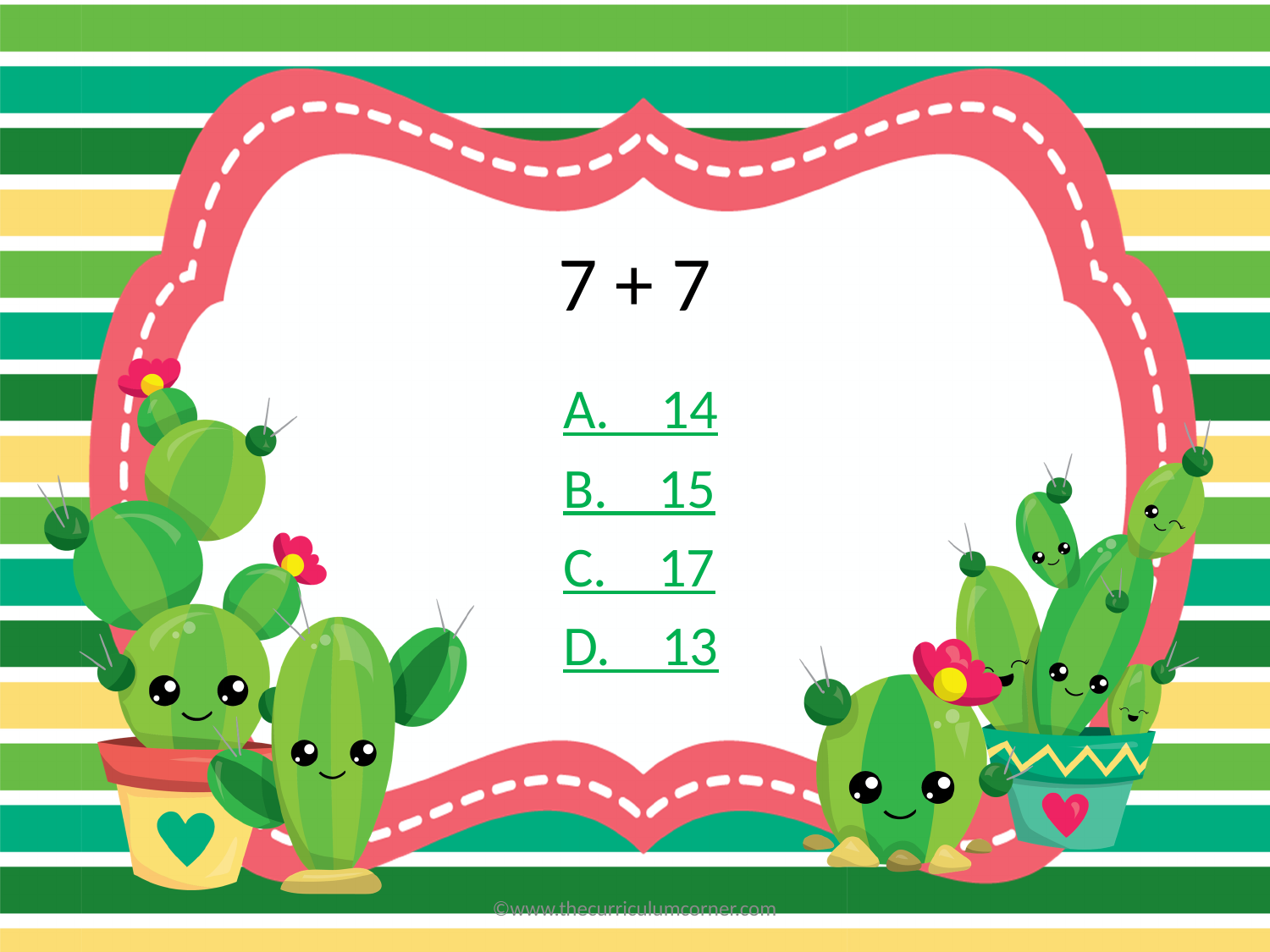

# 7 + 7
A.    14
B.    15
C.    17
D.    13
©www.thecurriculumcorner.com